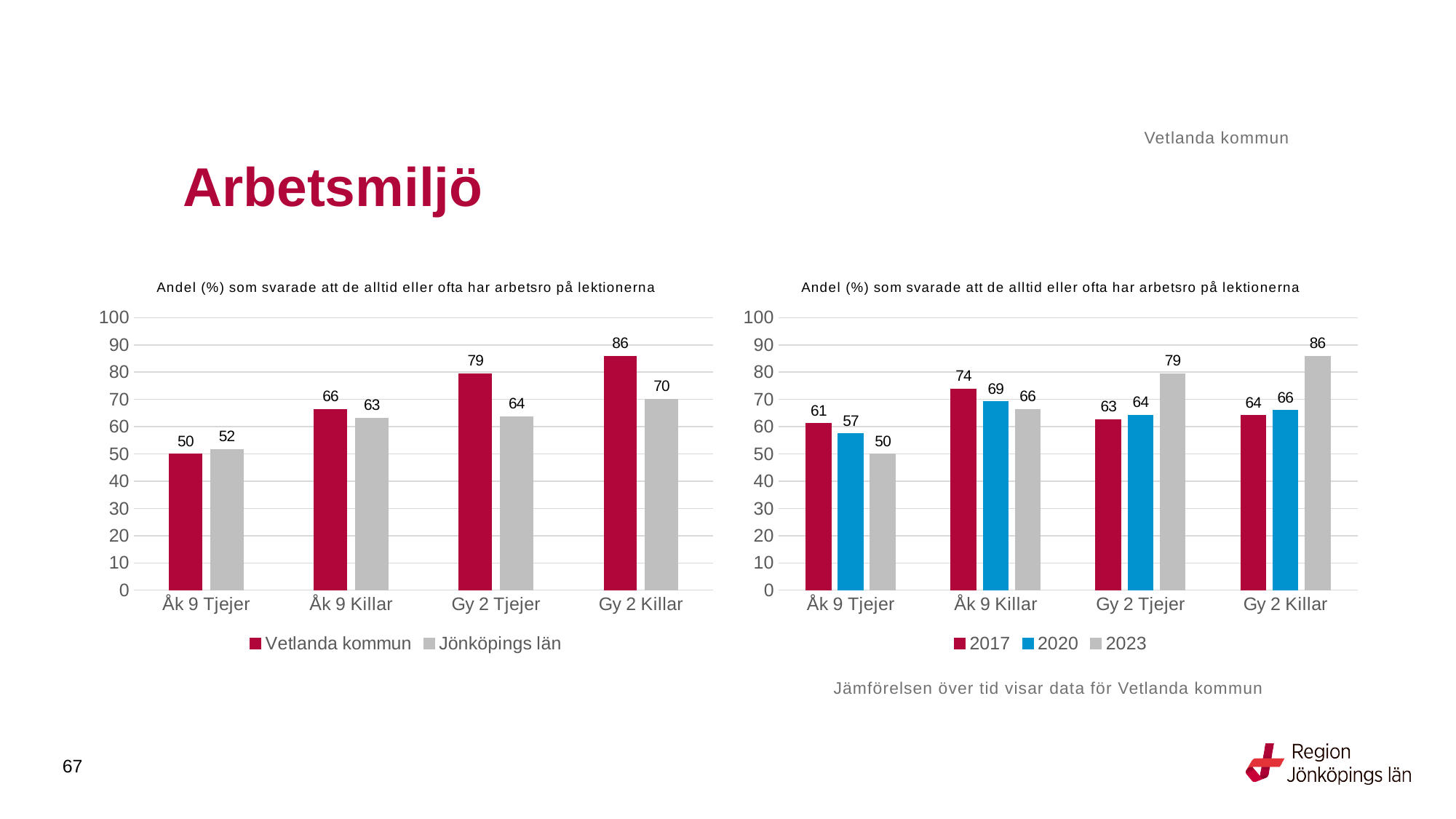

Vetlanda kommun
# Arbetsmiljö

### Chart: Andel (%) som svarade att de alltid eller ofta har arbetsro på lektionerna

| Category | Vetlanda kommun | Jönköpings län |
|---|---|---|
| Åk 9 Tjejer | 50.0 | 51.6731 |
| Åk 9 Killar | 66.4122 | 63.1126 |
| Gy 2 Tjejer | 79.4393 | 63.6864 |
| Gy 2 Killar | 85.8407 | 70.0346 |

### Chart: Andel (%) som svarade att de alltid eller ofta har arbetsro på lektionerna

| Category | 2017 | 2020 | 2023 |
|---|---|---|---|
| Åk 9 Tjejer | 61.2245 | 57.4074 | 50.0 |
| Åk 9 Killar | 73.7864 | 69.1667 | 66.4122 |
| Gy 2 Tjejer | 62.6374 | 64.2202 | 79.4393 |
| Gy 2 Killar | 64.0777 | 65.9864 | 85.8407 |
Jämförelsen över tid visar data för Vetlanda kommun
67